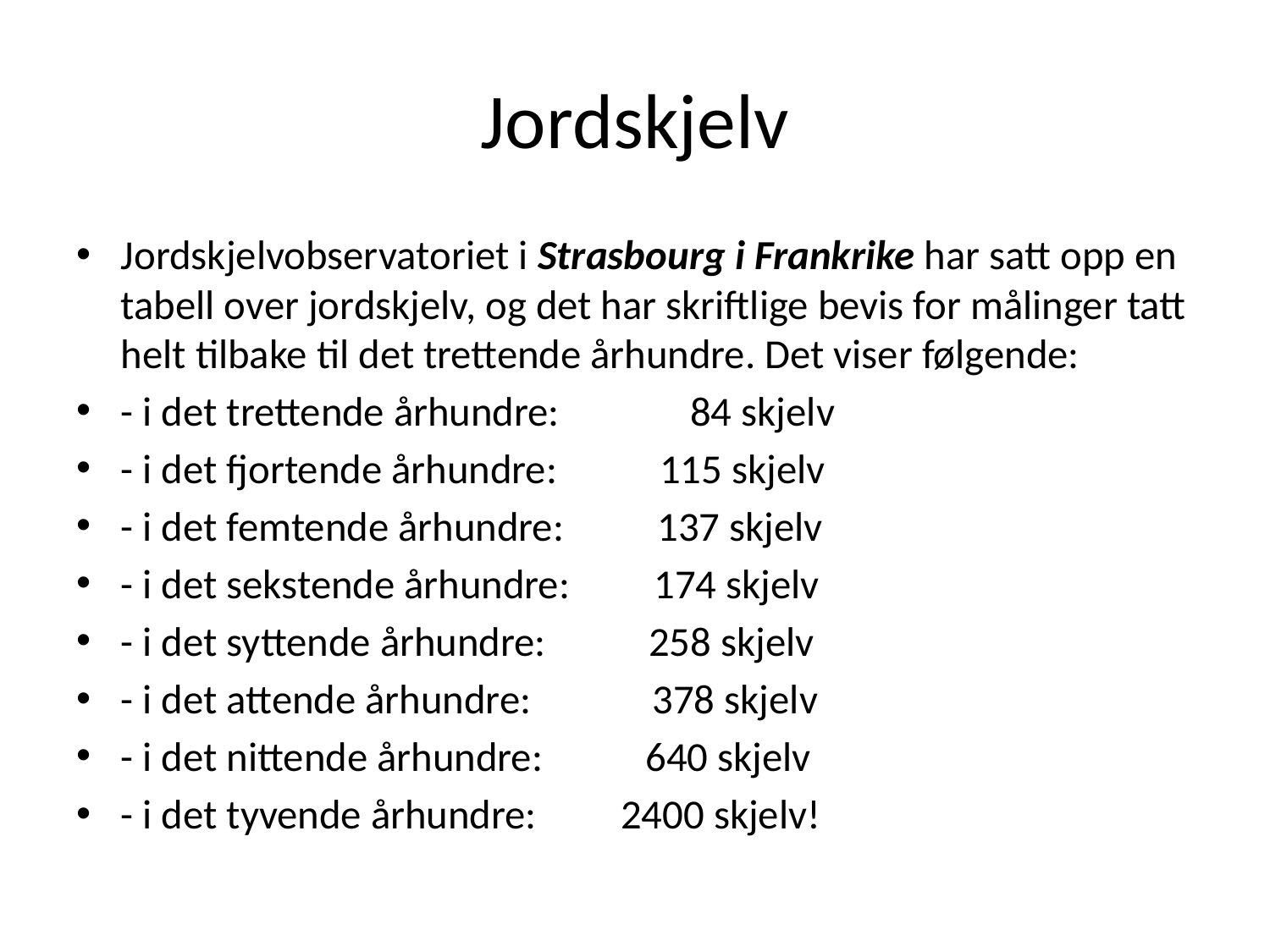

# Jordskjelv
Jordskjelvobservatoriet i Strasbourg i Frankrike har satt opp en tabell over jordskjelv, og det har skriftlige bevis for målinger tatt helt tilbake til det trettende århundre. Det viser følgende:
- i det trettende århundre:              84 skjelv
- i det fjortende århundre:           115 skjelv
- i det femtende århundre:          137 skjelv
- i det sekstende århundre:         174 skjelv
- i det syttende århundre:           258 skjelv
- i det attende århundre:             378 skjelv
- i det nittende århundre:           640 skjelv
- i det tyvende århundre:         2400 skjelv!